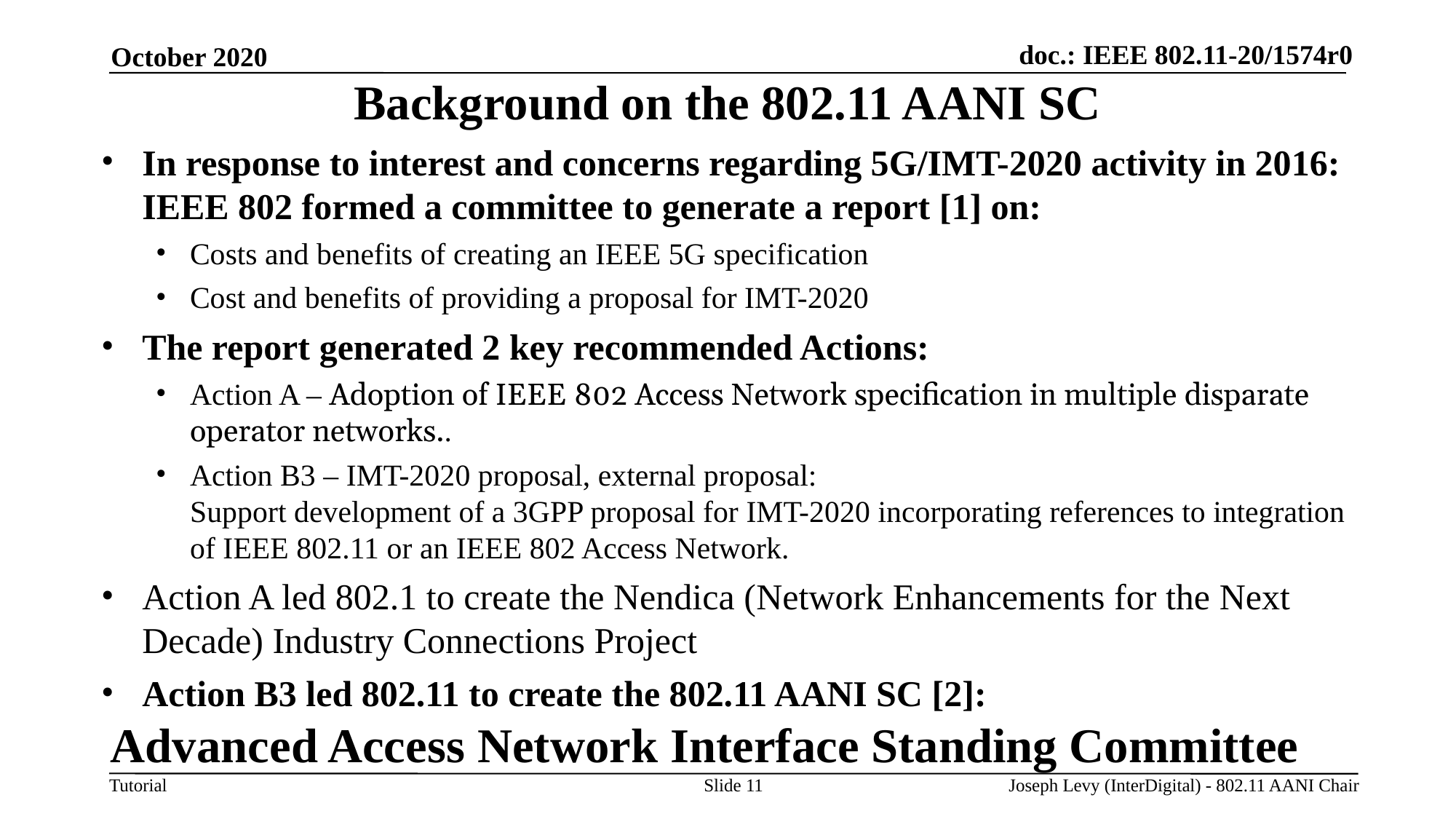

October 2020
# Background on the 802.11 AANI SC
In response to interest and concerns regarding 5G/IMT-2020 activity in 2016:
IEEE 802 formed a committee to generate a report [1] on:
Costs and benefits of creating an IEEE 5G specification
Cost and benefits of providing a proposal for IMT-2020
The report generated 2 key recommended Actions:
Action A – Adoption of IEEE 802 Access Network specification in multiple disparate operator networks..
Action B3 – IMT-2020 proposal, external proposal:
Support development of a 3GPP proposal for IMT-2020 incorporating references to integration of IEEE 802.11 or an IEEE 802 Access Network.
Action A led 802.1 to create the Nendica (Network Enhancements for the Next Decade) Industry Connections Project
Action B3 led 802.11 to create the 802.11 AANI SC [2]:
 Advanced Access Network Interface Standing Committee
Slide 11
Joseph Levy (InterDigital) - 802.11 AANI Chair